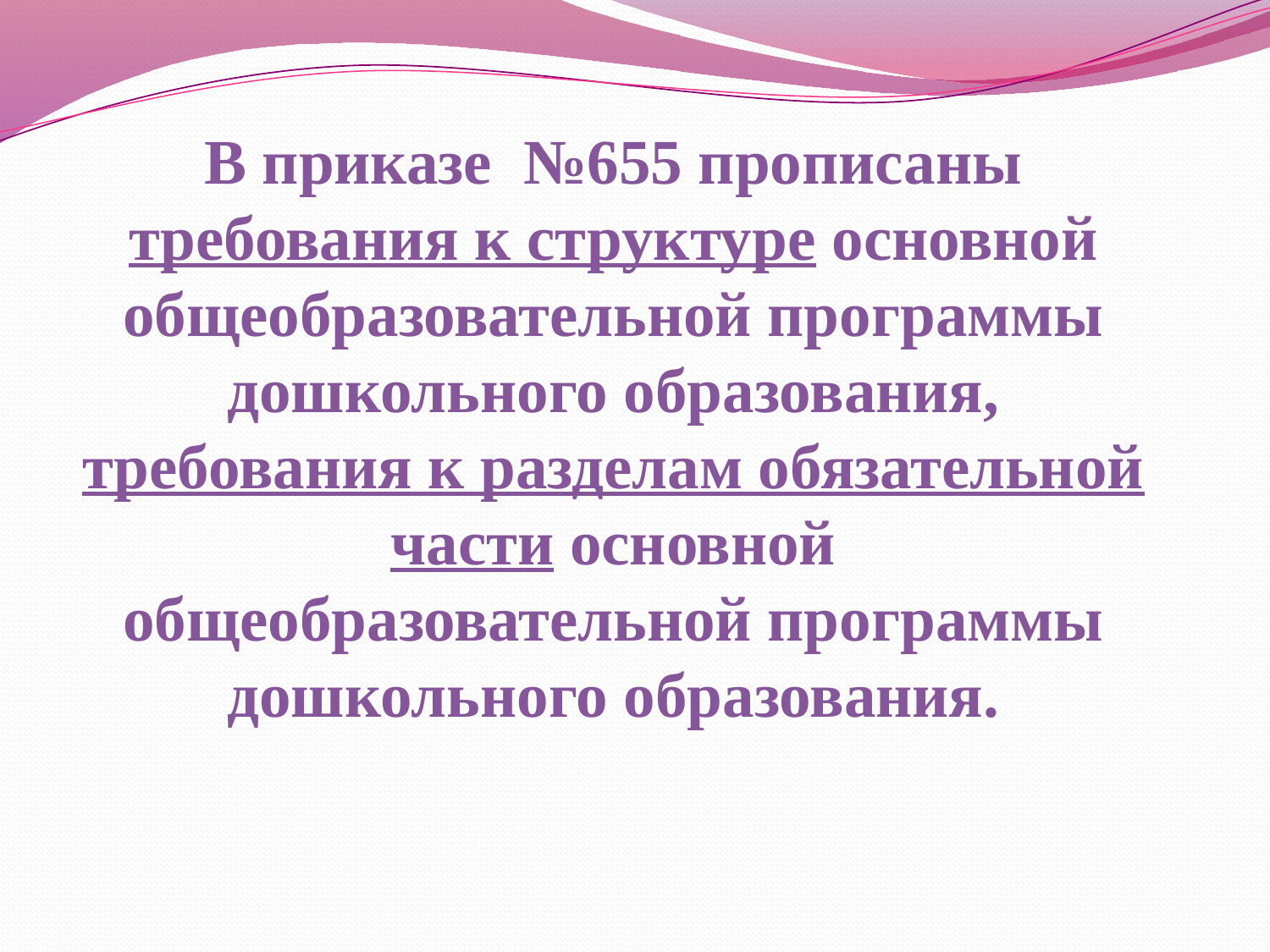

# В приказе  №655 прописаны требования к структуре основной общеобразовательной программы дошкольного образования, требования к разделам обязательной части основной общеобразовательной программы дошкольного образования.